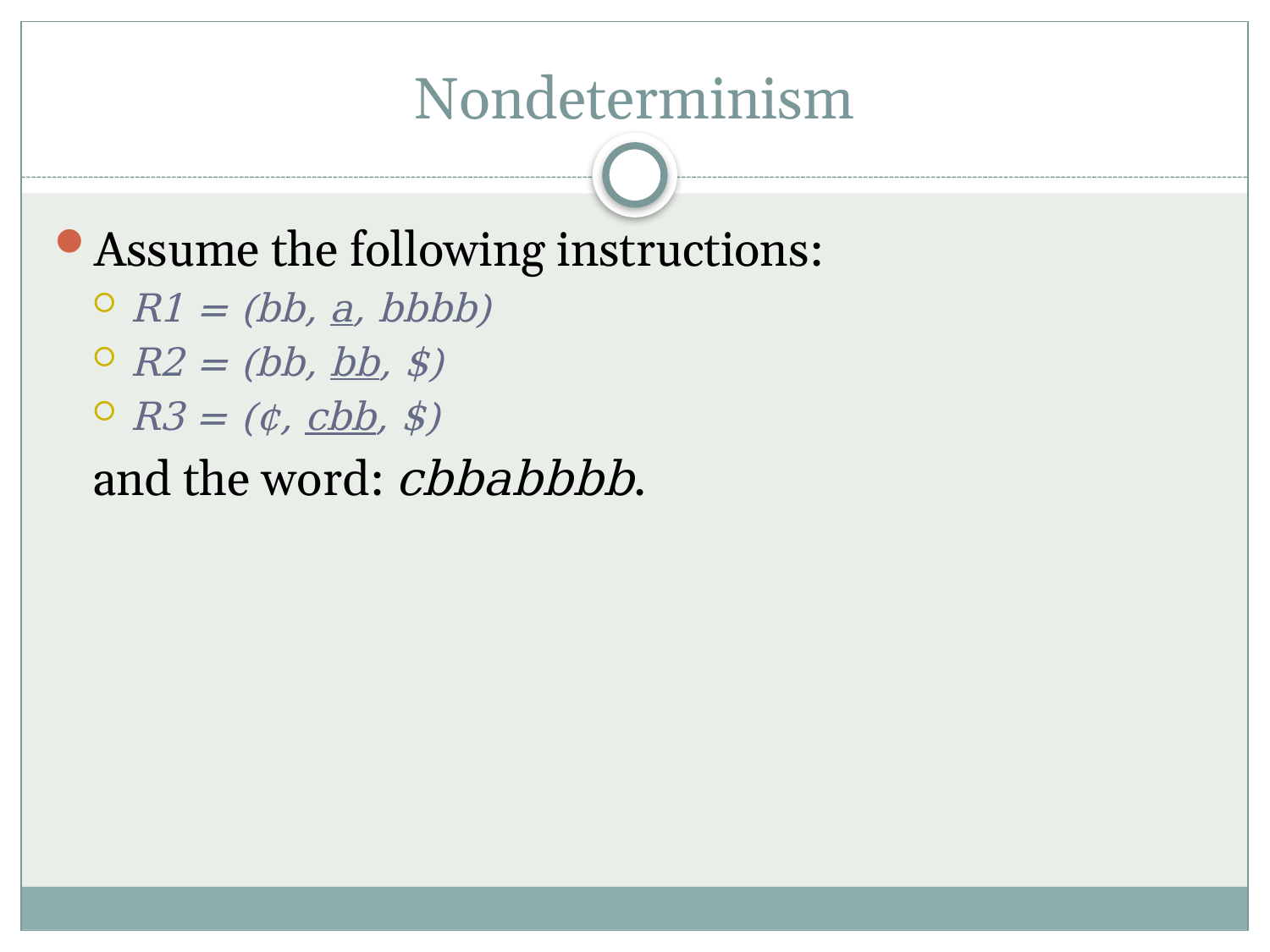

# Nondeterminism
Assume the following instructions:
R1 = (bb, a, bbbb)
R2 = (bb, bb, $)
R3 = (¢, cbb, $)
	and the word: cbbabbbb.